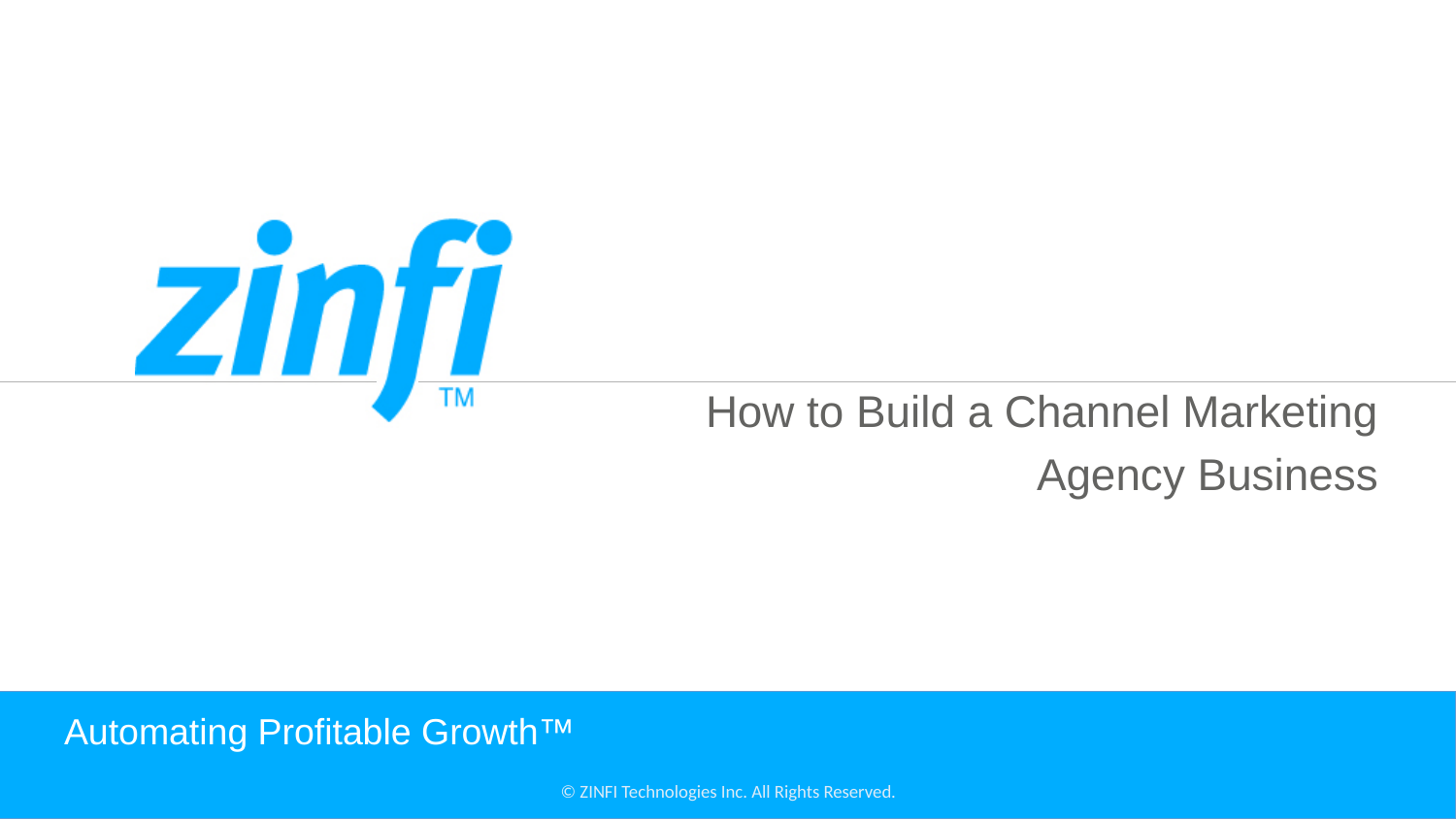

How to Build a Channel Marketing
Agency Business
# Automating Profitable Growth™